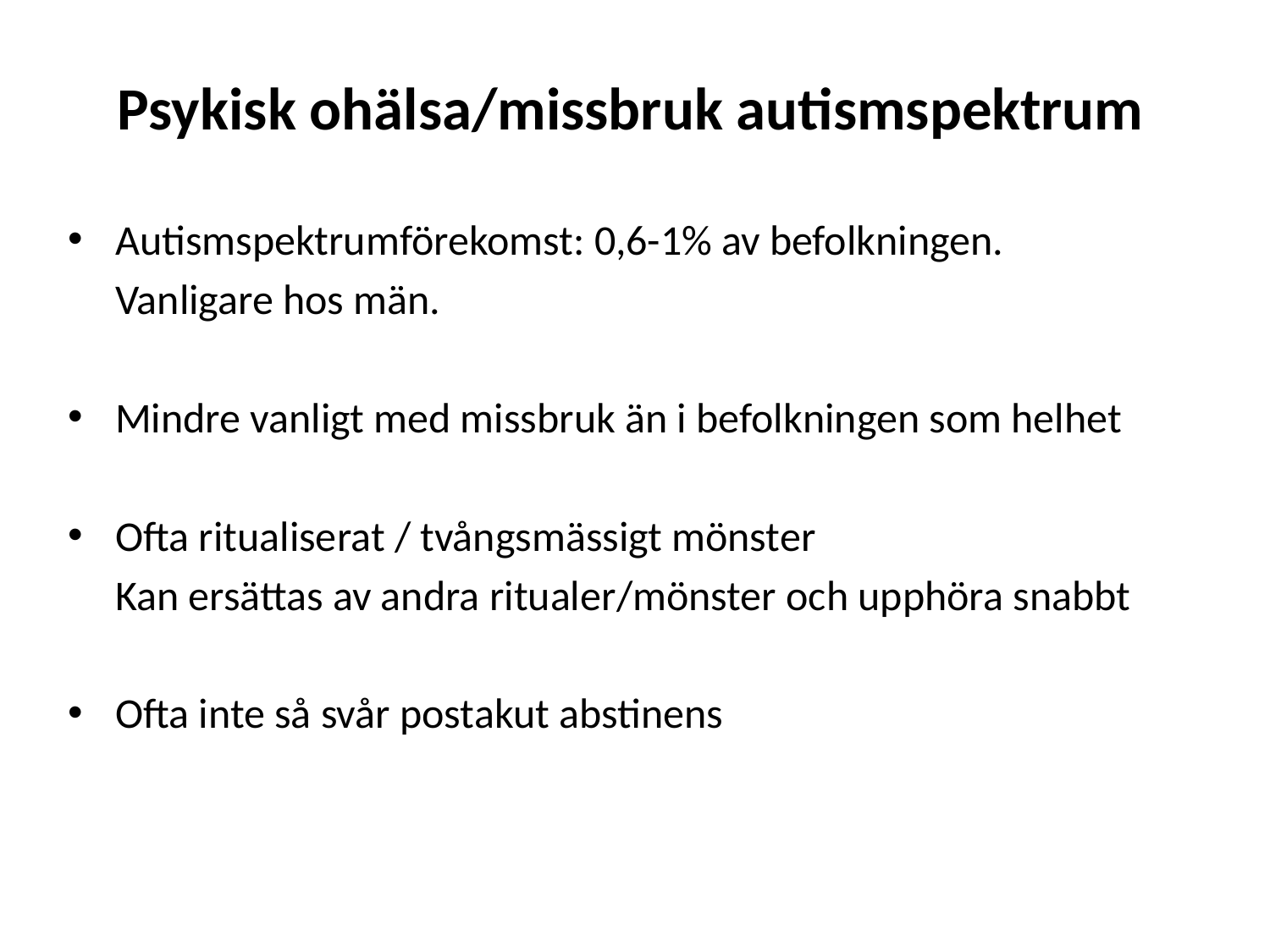

# Psykisk ohälsa/missbruk autismspektrum
Autismspektrumförekomst: 0,6-1% av befolkningen.
     Vanligare hos män.

Mindre vanligt med missbruk än i befolkningen som helhet

Ofta ritualiserat / tvångsmässigt mönster
     Kan ersättas av andra ritualer/mönster och upphöra snabbt

Ofta inte så svår postakut abstinens